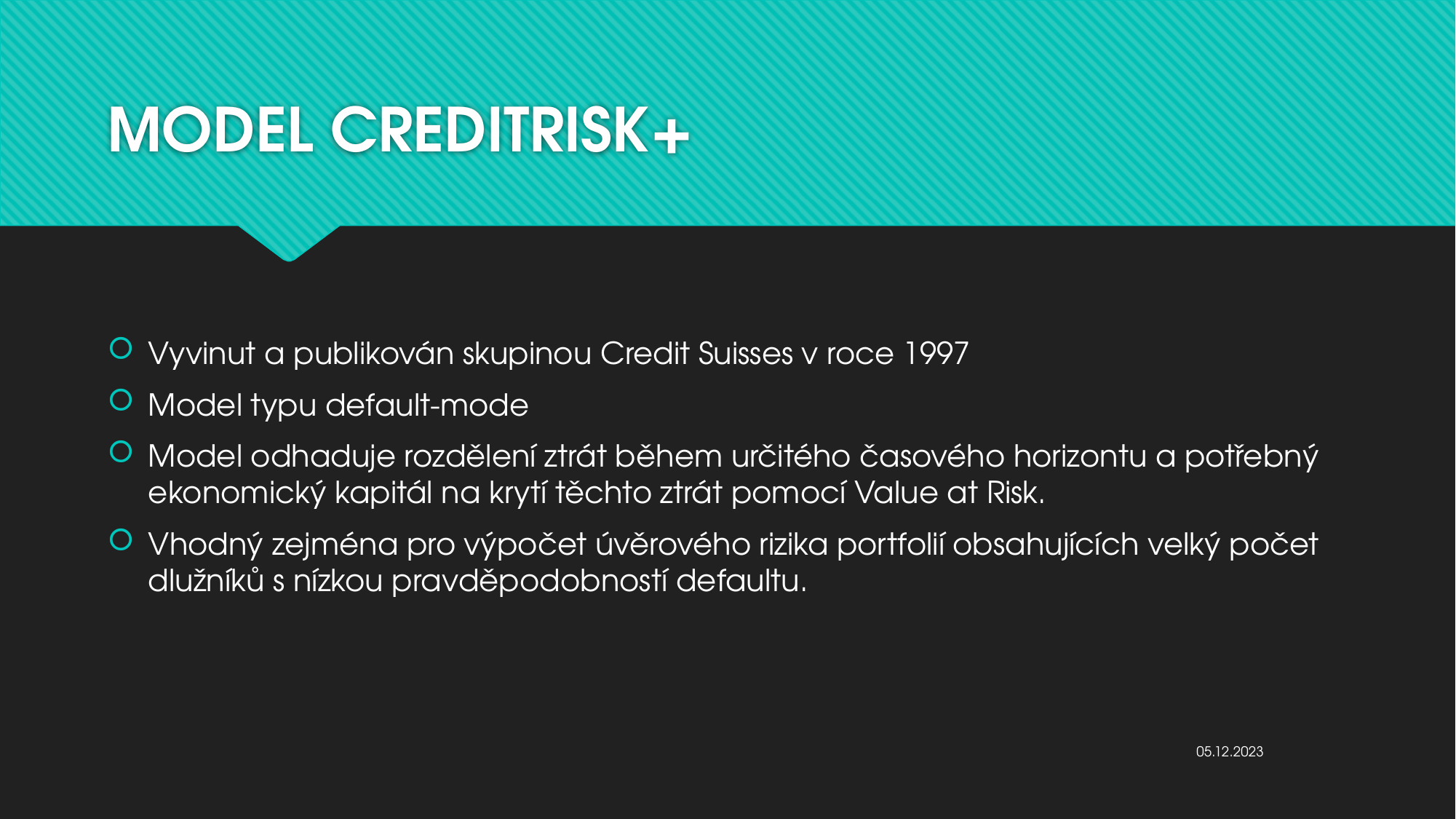

# MODEL CREDITRISK+
Vyvinut a publikován skupinou Credit Suisses v roce 1997
Model typu default-mode
Model odhaduje rozdělení ztrát během určitého časového horizontu a potřebný ekonomický kapitál na krytí těchto ztrát pomocí Value at Risk.
Vhodný zejména pro výpočet úvěrového rizika portfolií obsahujících velký počet dlužníků s nízkou pravděpodobností defaultu.

05.12.2023